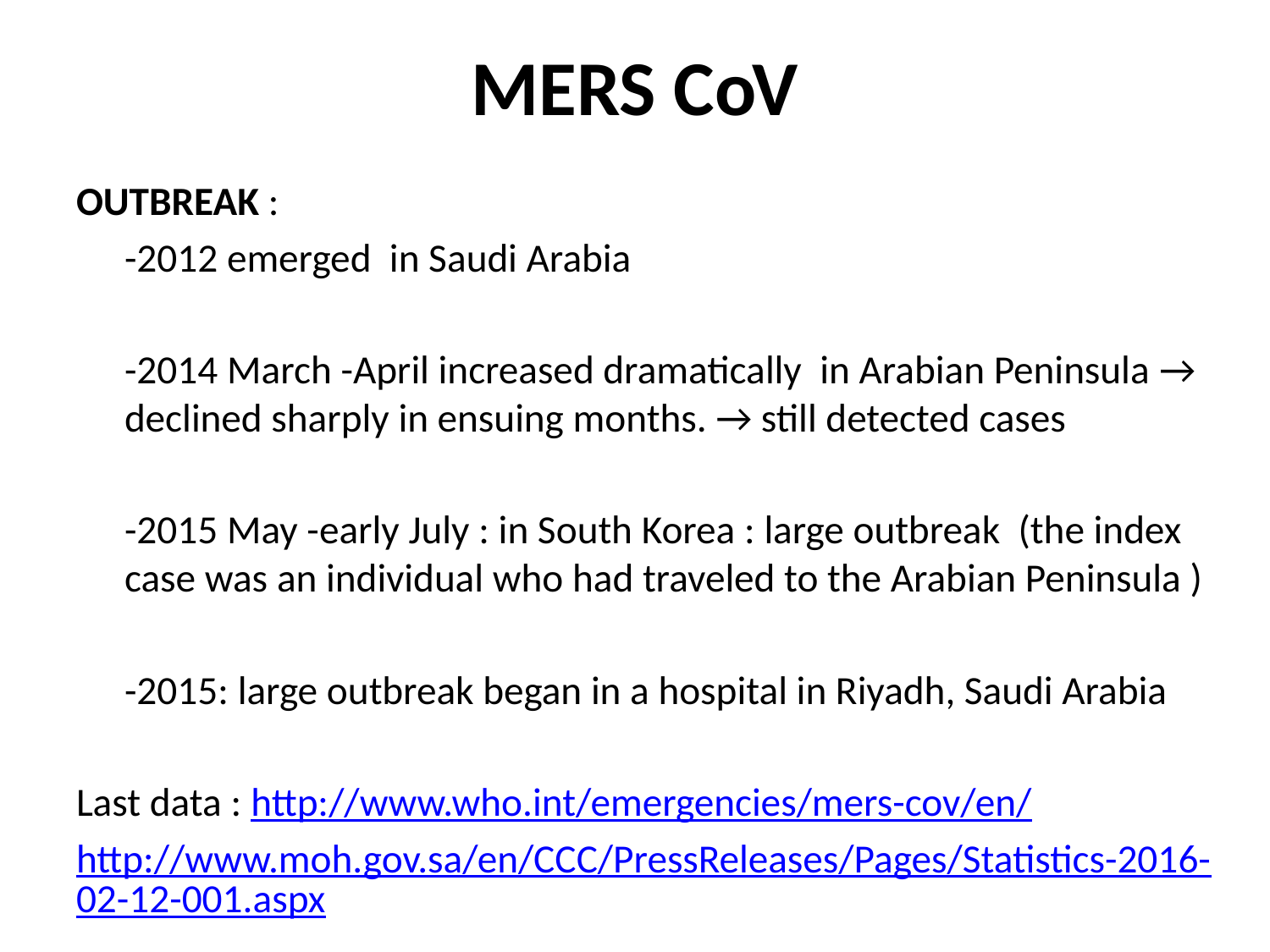

# MERS CoV
OUTBREAK :
	-2012 emerged  in Saudi Arabia

	-2014 March -April increased dramatically  in Arabian Peninsula → declined sharply in ensuing months. → still detected cases

	-2015 May -early July : in South Korea : large outbreak  (the index case was an individual who had traveled to the Arabian Peninsula )

	-2015: large outbreak began in a hospital in Riyadh, Saudi Arabia

Last data : http://www.who.int/emergencies/mers-cov/en/
		http://www.moh.gov.sa/en/CCC/PressReleases/Pages/Statistics-2016-02-12-001.aspx